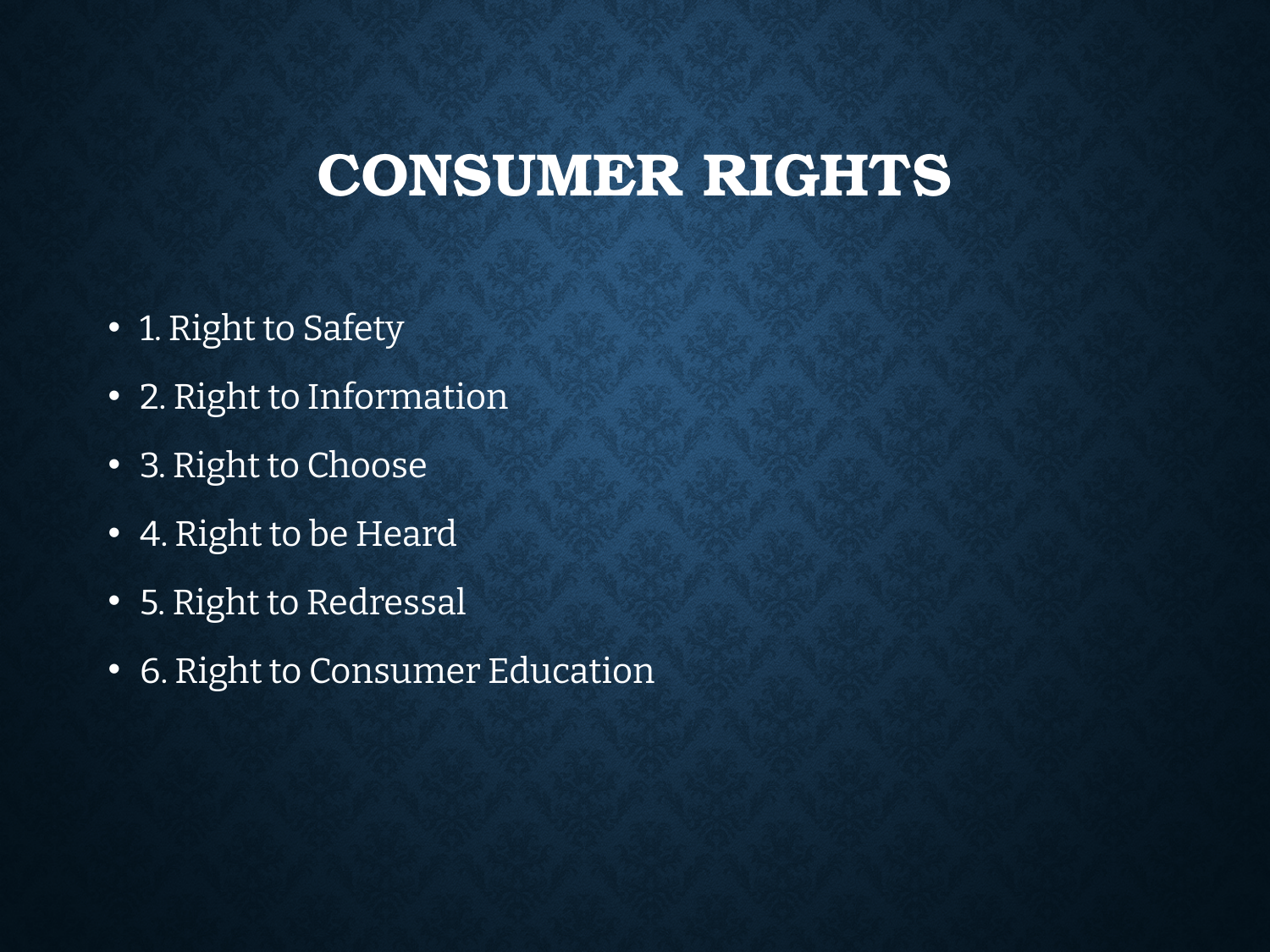

# Consumer Rights
1. Right to Safety
2. Right to Information
3. Right to Choose
4. Right to be Heard
5. Right to Redressal
6. Right to Consumer Education